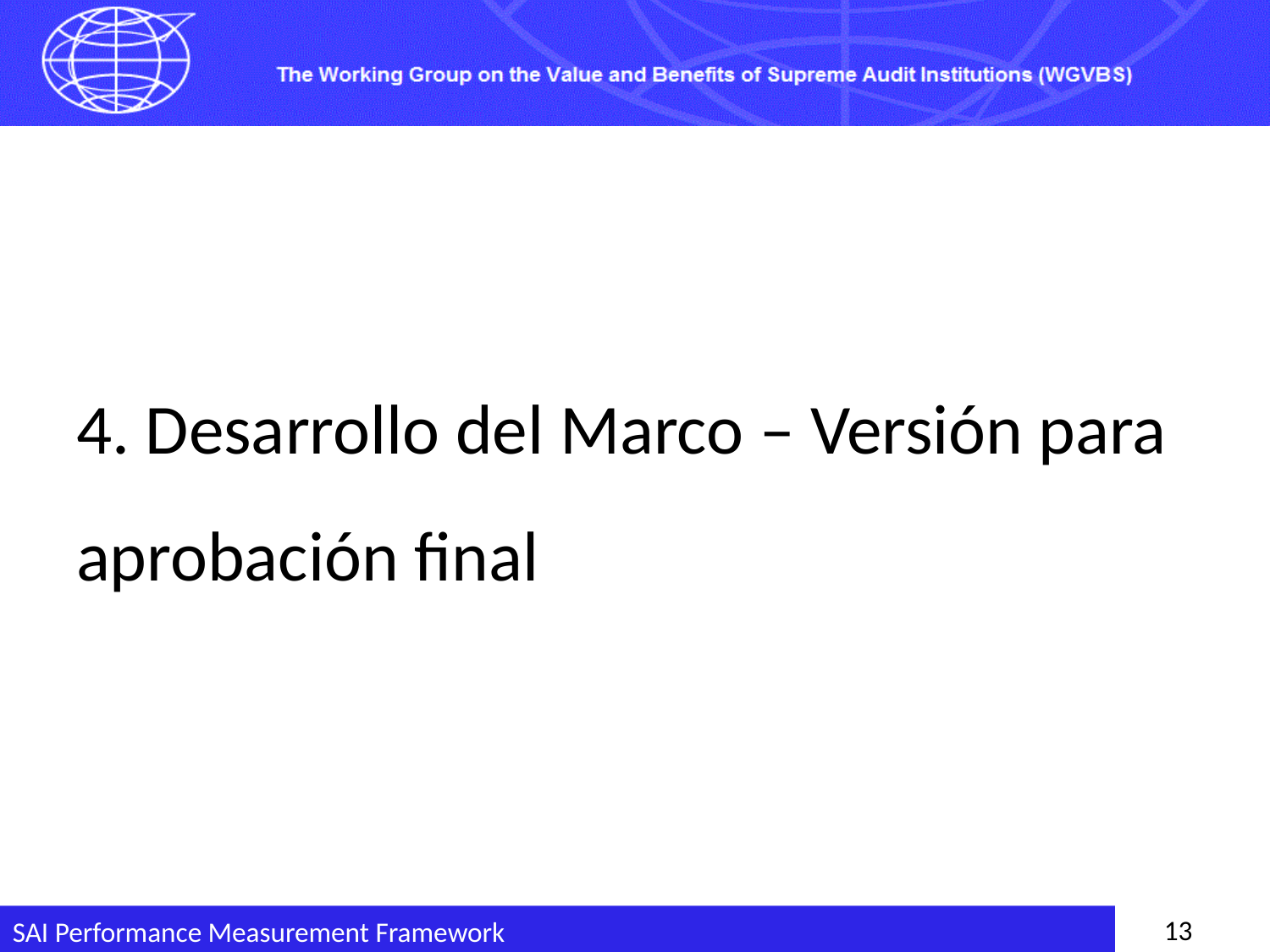

4. Desarrollo del Marco – Versión para aprobación final